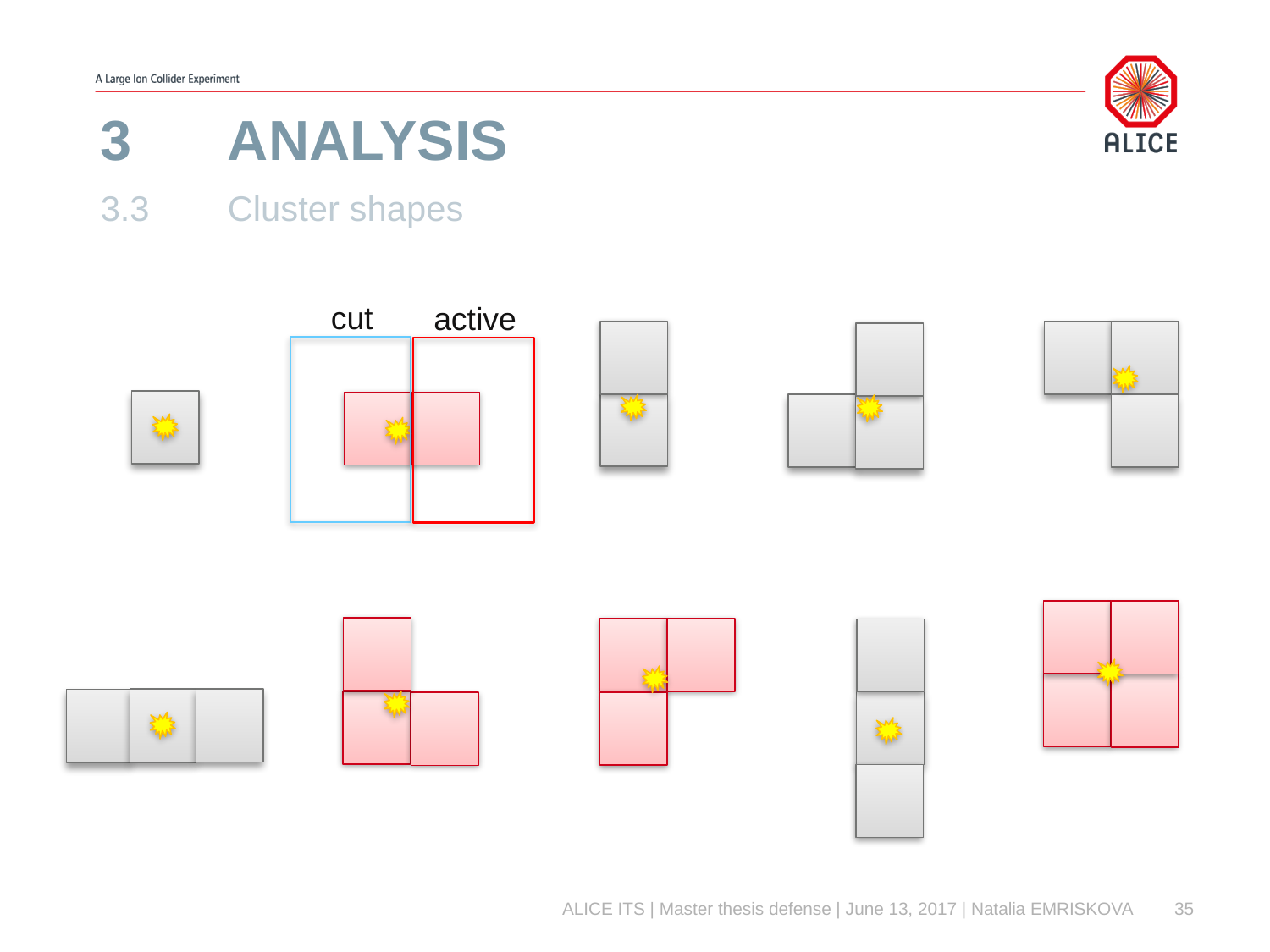

# 3	analysis
3.3 	Cluster shapes
cut
active

ALICE ITS | Master thesis defense | June 13, 2017 | Natalia EMRISKOVA
35